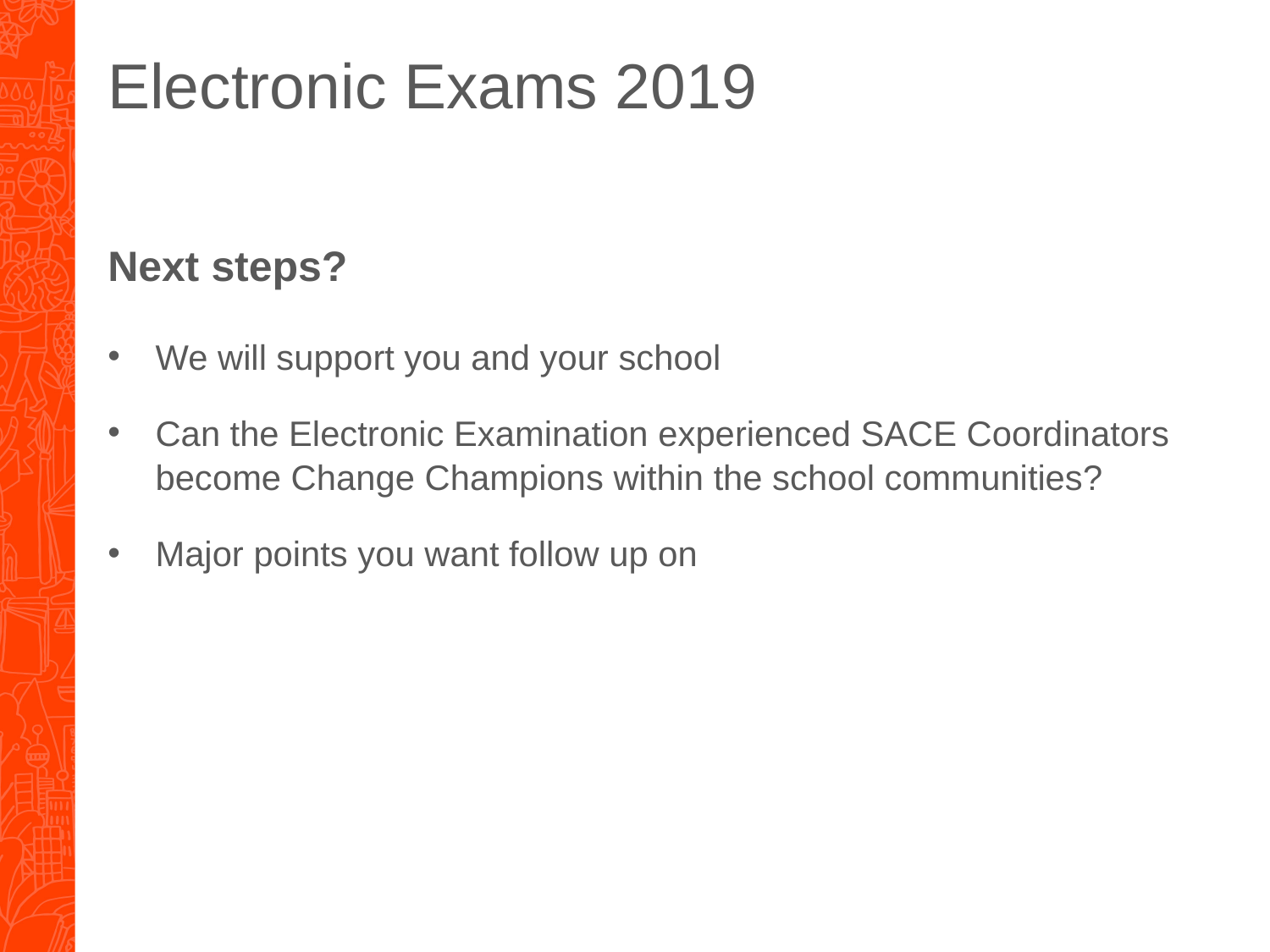

# Electronic Exams 2019

Next steps?
We will support you and your school
Can the Electronic Examination experienced SACE Coordinators become Change Champions within the school communities?
Major points you want follow up on